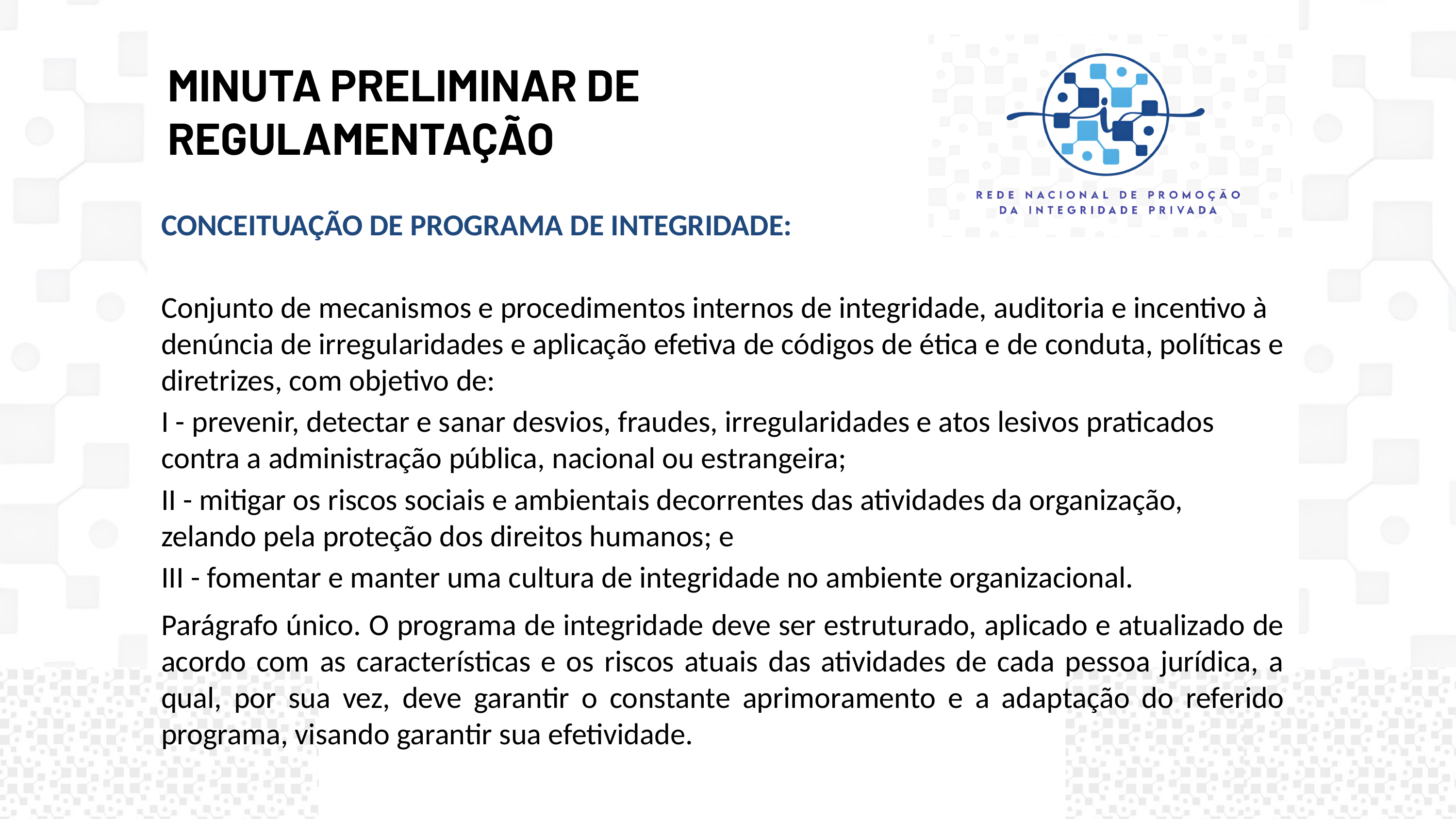

MINUTA PRELIMINAR DE  REGULAMENTAÇÃO

CONCEITUAÇÃO DE PROGRAMA DE INTEGRIDADE:

Conjunto de mecanismos e procedimentos internos de integridade, auditoria e incentivo à denúncia de irregularidades e aplicação efetiva de códigos de ética e de conduta, políticas e diretrizes, com objetivo de:
I - prevenir, detectar e sanar desvios, fraudes, irregularidades e atos lesivos praticados contra a administração pública, nacional ou estrangeira;
II - mitigar os riscos sociais e ambientais decorrentes das atividades da organização, zelando pela proteção dos direitos humanos; e
III - fomentar e manter uma cultura de integridade no ambiente organizacional.
Parágrafo único. O programa de integridade deve ser estruturado, aplicado e atualizado de acordo com as características e os riscos atuais das atividades de cada pessoa jurídica, a qual, por sua vez, deve garantir o constante aprimoramento e a adaptação do referido programa, visando garantir sua efetividade.